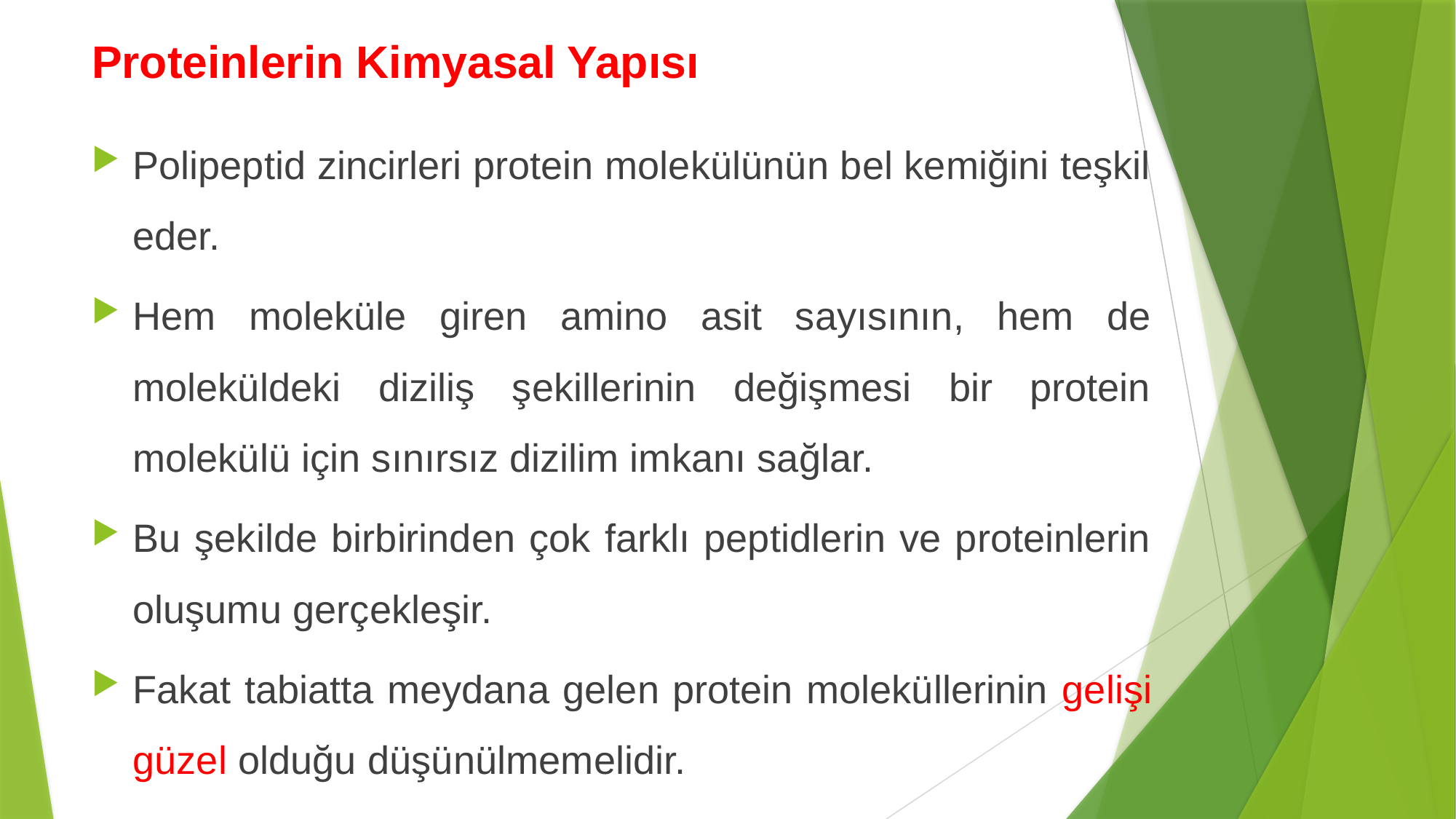

Proteinlerin Kimyasal Yapısı
Polipeptid zincirleri protein molekülünün bel kemiğini teşkil eder.
Hem moleküle giren amino asit sayısının, hem de moleküldeki diziliş şekillerinin değişmesi bir protein molekülü için sınırsız dizilim imkanı sağlar.
Bu şekilde birbirinden çok farklı peptidlerin ve proteinlerin oluşumu gerçekleşir.
Fakat tabiatta meydana gelen protein moleküllerinin gelişi güzel olduğu düşünülmemelidir.